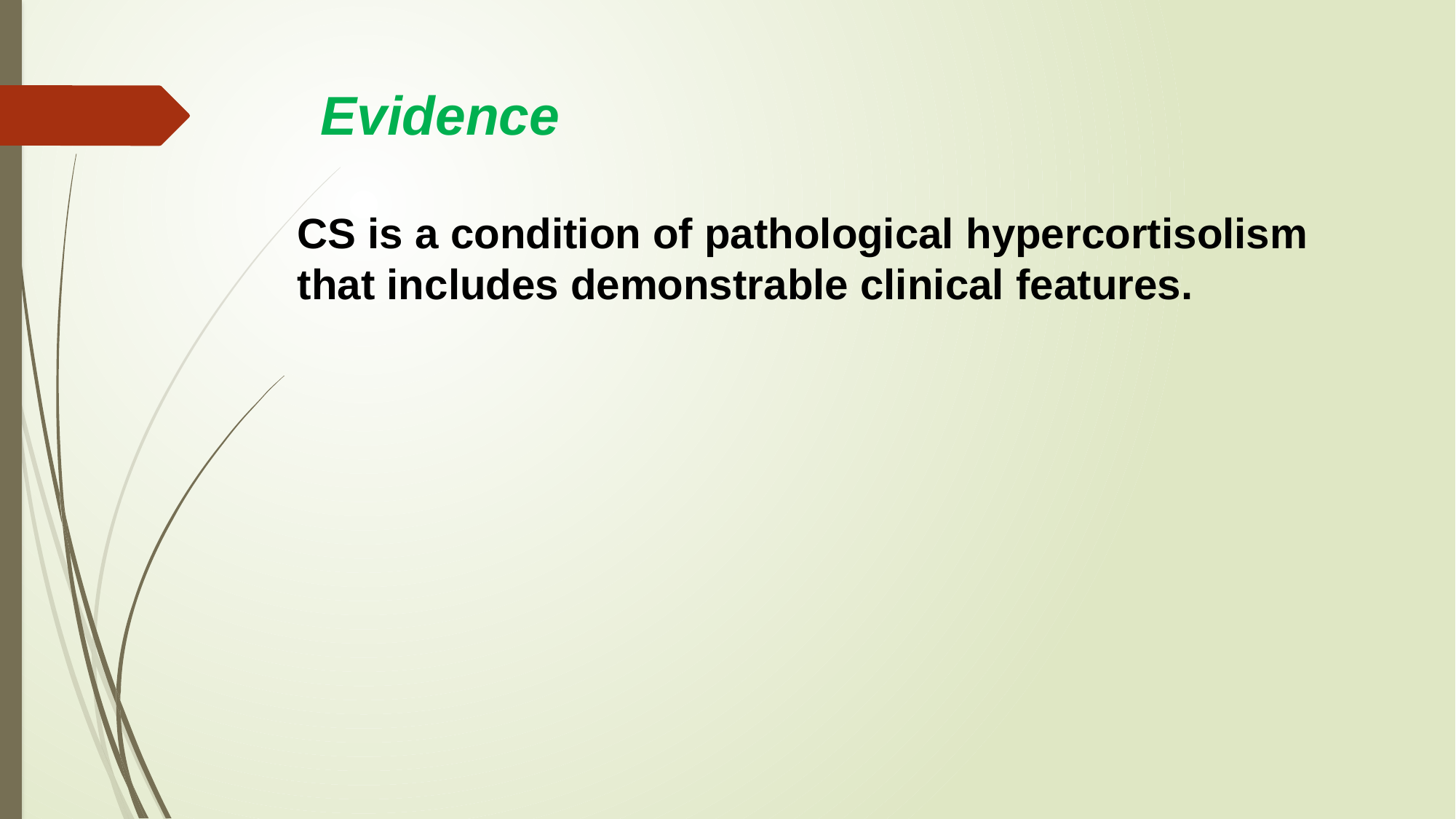

# Evidence
CS is a condition of pathological hypercortisolism that includes demonstrable clinical features.